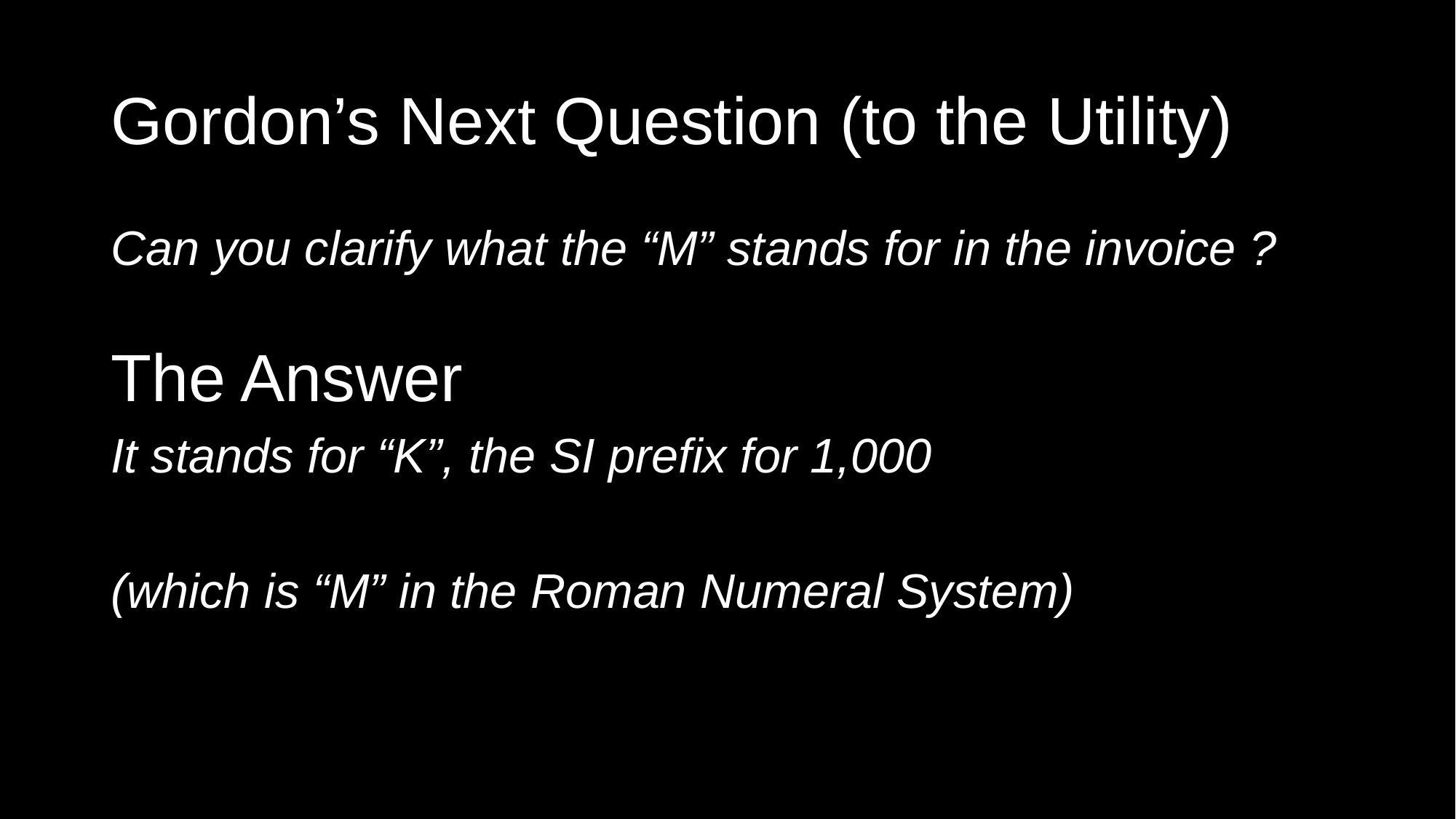

# Gordon’s Next Question (to the Utility)
Can you clarify what the “M” stands for in the invoice ?

The Answer
It stands for “K”, the SI prefix for 1,000

(which is “M” in the Roman Numeral System)